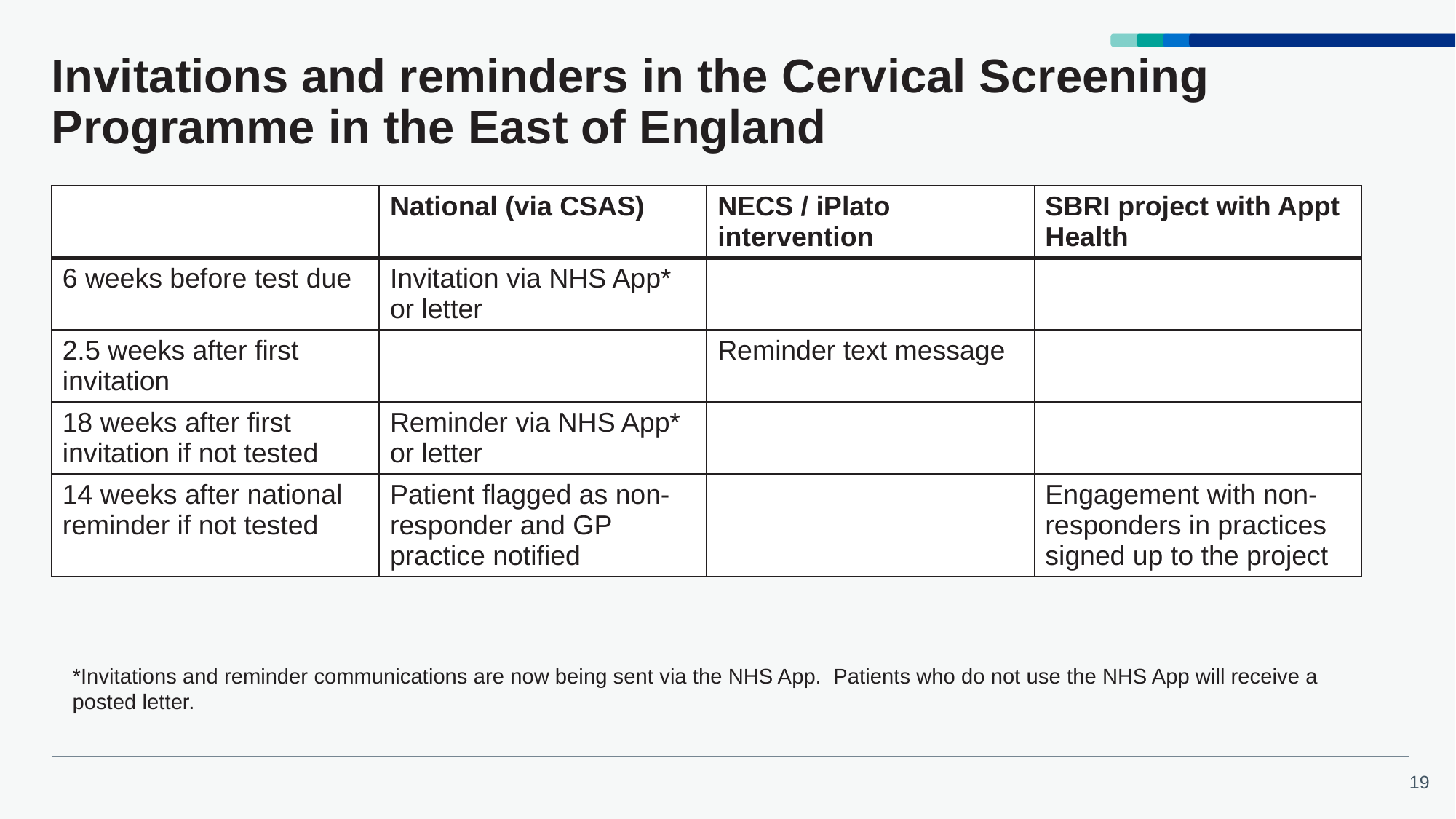

# Invitations and reminders in the Cervical Screening Programme in the East of England
|  | National (via CSAS) | NECS / iPlato intervention | SBRI project with Appt Health |
| --- | --- | --- | --- |
| 6 weeks before test due | Invitation via NHS App\* or letter |  |  |
| 2.5 weeks after first invitation |  | Reminder text message |  |
| 18 weeks after first invitation if not tested | Reminder via NHS App\* or letter |  |  |
| 14 weeks after national reminder if not tested | Patient flagged as non-responder and GP practice notified |  | Engagement with non-responders in practices signed up to the project |
*Invitations and reminder communications are now being sent via the NHS App.  Patients who do not use the NHS App will receive a posted letter.